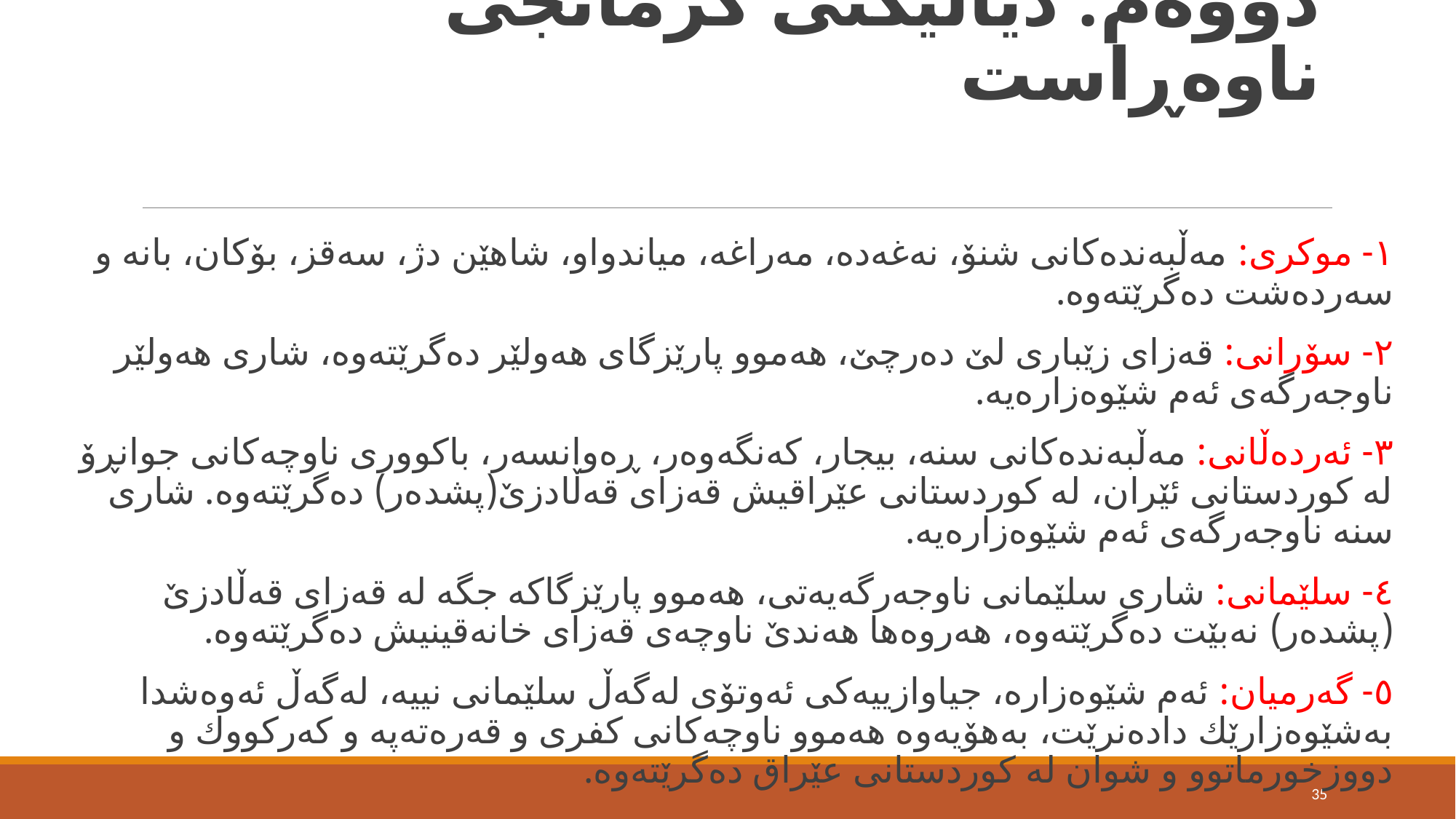

# دووەم: دیالێكتی كرمانجی ناوەڕاست
١- موكری: مەڵبەندەكانی شنۆ، نەغەدە، مەراغە، میاندواو، شاهێن دژ، سەقز، بۆكان، بانە و سەردەشت دەگرێتەوە.
٢- سۆرانی: قەزای زێباری لێ دەرچێ، هەموو پارێزگای هەولێر دەگرێتەوە، شاری هەولێر ناوجەرگەی ئەم شێوەزارەیە.
٣- ئەردەڵانی: مەڵبەندەكانی سنە، بیجار، كەنگەوەر، ڕەوانسەر، باكووری ناوچەكانی جوانڕۆ لە كوردستانی ئێران، لە كوردستانی عێراقیش قەزای قەڵادزێ(پشدەر) دەگرێتەوە. شاری سنە ناوجەرگەی ئەم شێوەزارەیە.
٤- سلێمانی: شاری سلێمانی ناوجەرگەیەتی، هەموو پارێزگاكە جگە لە قەزای قەڵادزێ (پشدەر) نەبێت دەگرێتەوە، هەروەها هەندێ ناوچەی قەزای خانەقینیش دەگرێتەوە.
٥- گەرمیان: ئەم شێوەزارە، جیاوازییەكی ئەوتۆی لەگەڵ سلێمانی نییە، لەگەڵ ئەوەشدا بەشێوەزارێك دادەنرێت، بەهۆیەوە هەموو ناوچەكانی كفری و قەرەتەپە و كەركووك و دووزخورماتوو و شوان لە كوردستانی عێراق دەگرێتەوە.
35